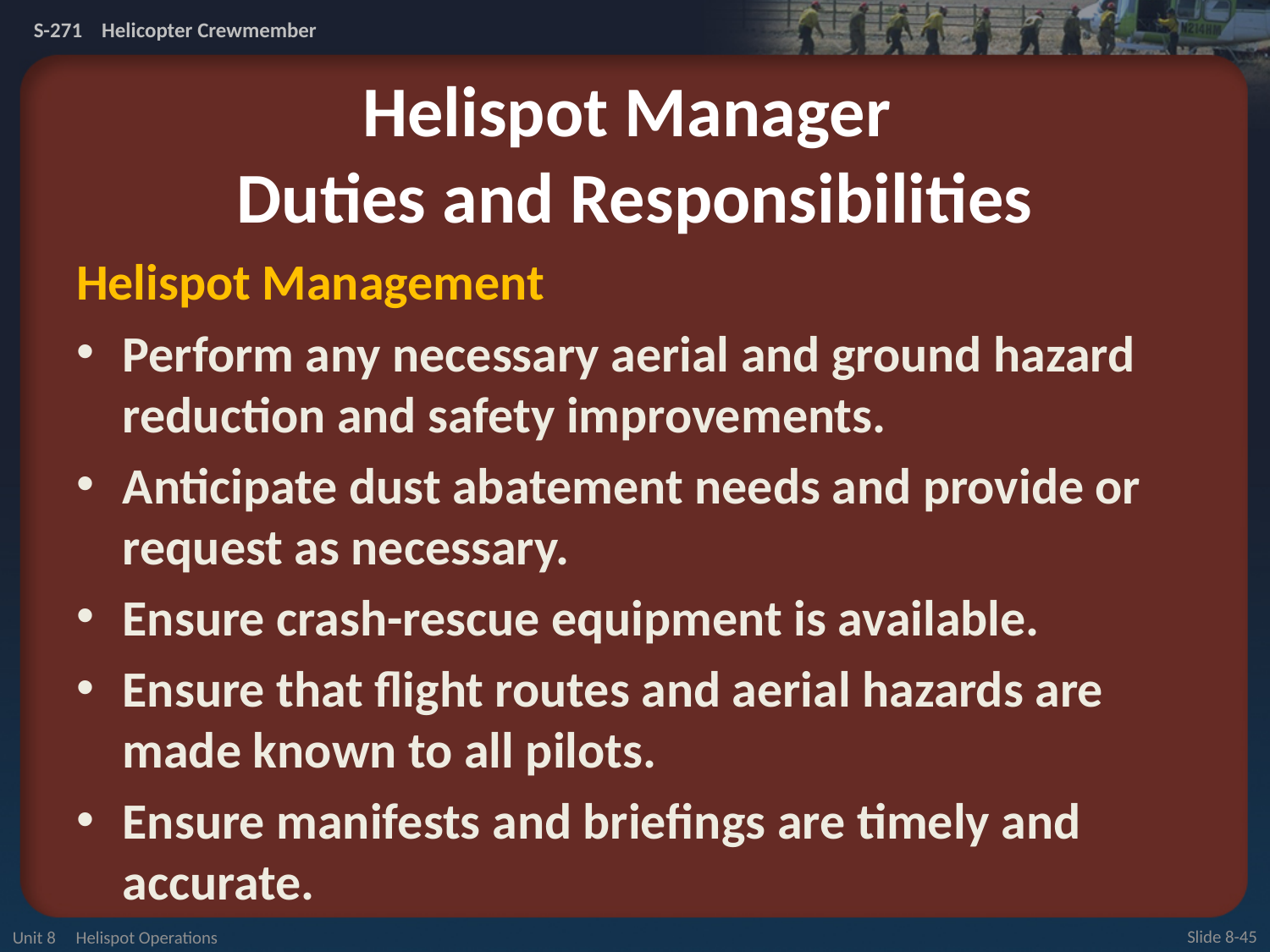

# Helispot Manager Duties and Responsibilities
Helispot Management
Perform any necessary aerial and ground hazard reduction and safety improvements.
Anticipate dust abatement needs and provide or request as necessary.
Ensure crash-rescue equipment is available.
Ensure that flight routes and aerial hazards are made known to all pilots.
Ensure manifests and briefings are timely and accurate.

Unit 8     Helispot Operations
Slide 8-45